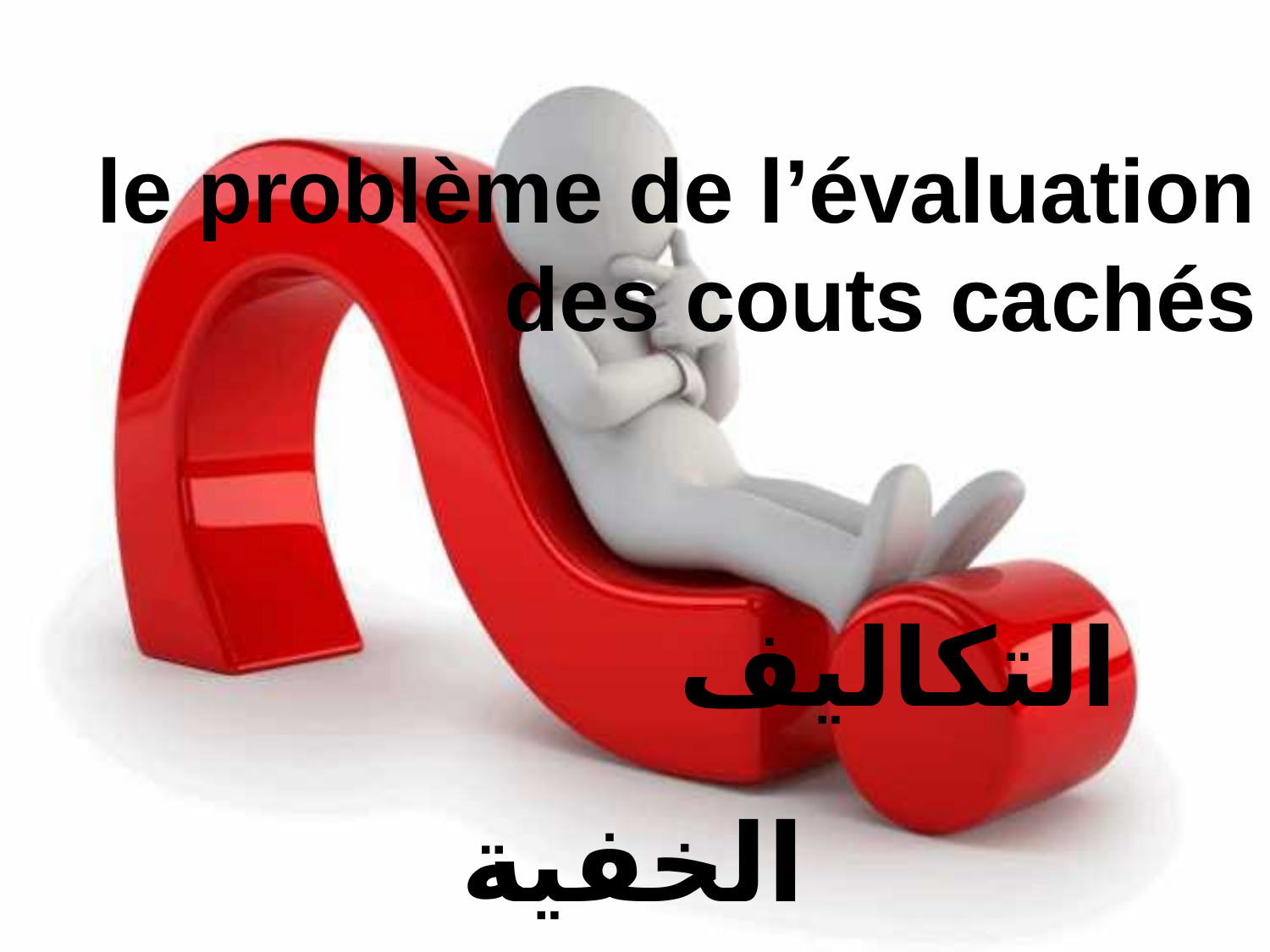

le problème de l’évaluation des couts cachés

              التكاليف الخفية